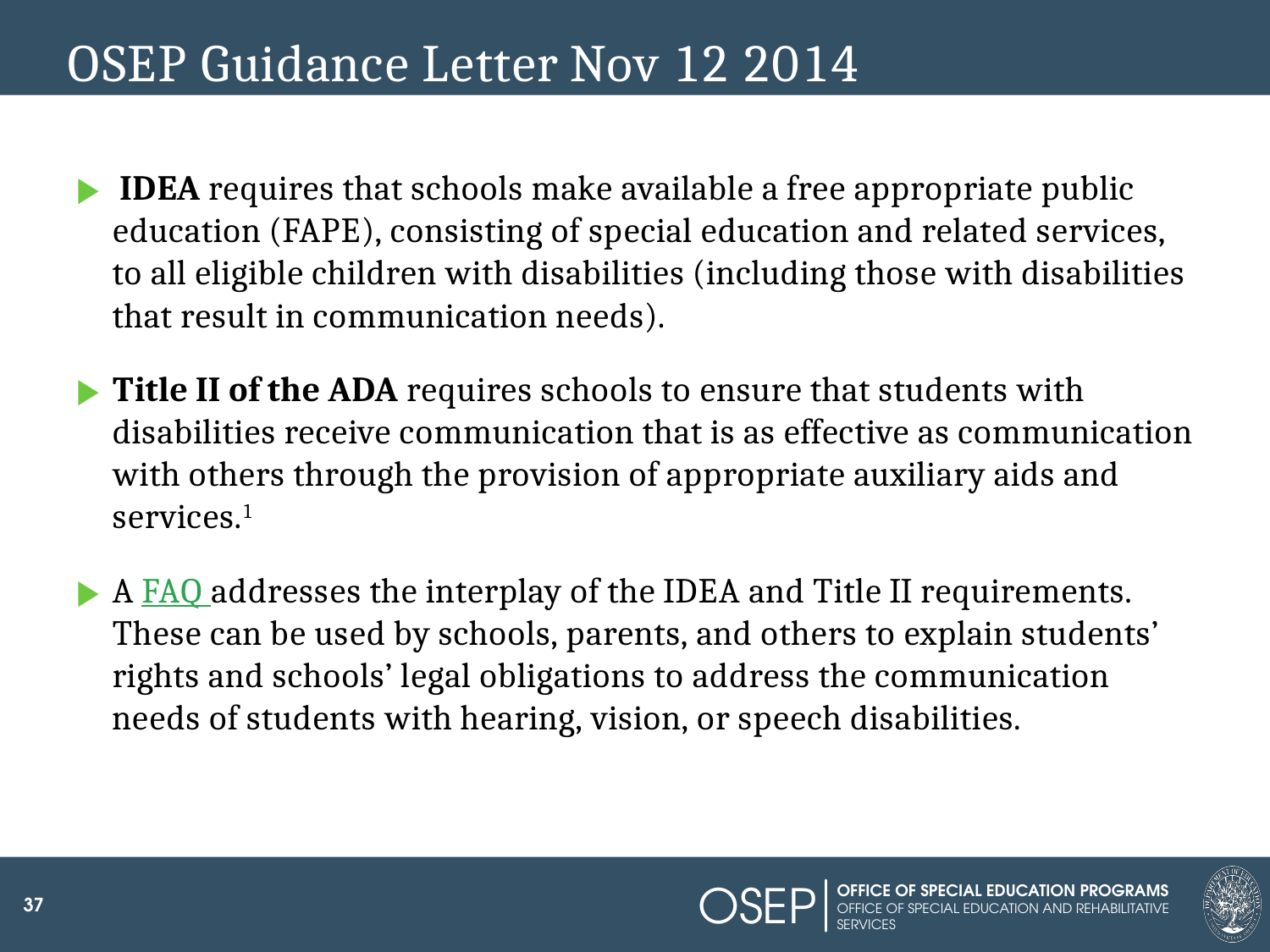

# OSEP Guidance Letter Nov 12 2014
 IDEA requires that schools make available a free appropriate public education (FAPE), consisting of special education and related services, to all eligible children with disabilities (including those with disabilities that result in communication needs).
Title II of the ADA requires schools to ensure that students with disabilities receive communication that is as effective as communication with others through the provision of appropriate auxiliary aids and  services.1
A FAQ addresses the interplay of the IDEA and Title II requirements. These can be used by schools, parents, and others to explain students’ rights and schools’ legal obligations to address the communication needs of students with hearing, vision, or speech disabilities.